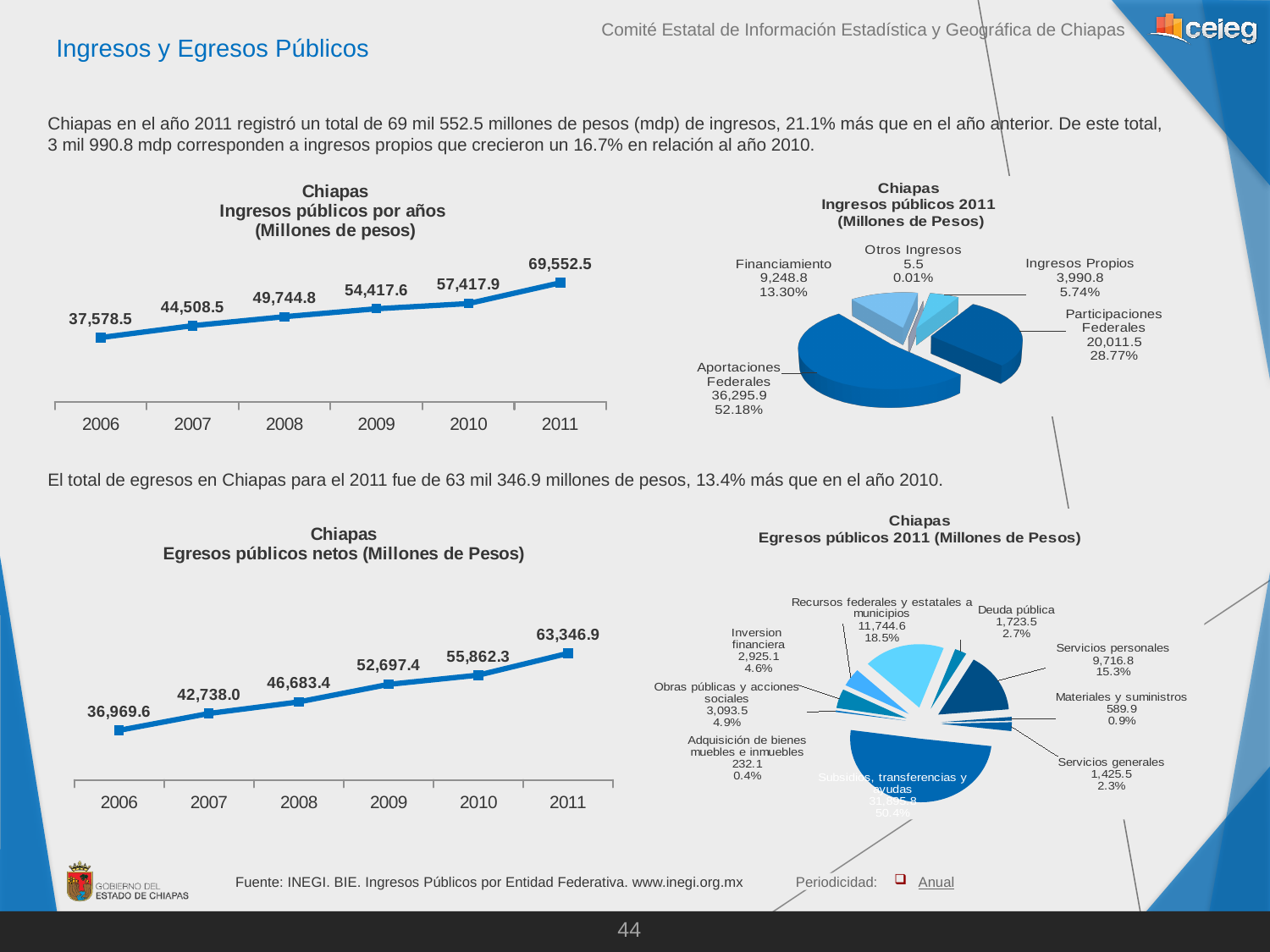

Ingresos y Egresos Públicos
Chiapas en el año 2011 registró un total de 69 mil 552.5 millones de pesos (mdp) de ingresos, 21.1% más que en el año anterior. De este total, 3 mil 990.8 mdp corresponden a ingresos propios que crecieron un 16.7% en relación al año 2010.

### Chart: Chiapas
Ingresos públicos por años
(Millones de pesos)

| Category |  |
|---|---|
| 2006 | 37578.466203 |
| 2007 | 44508.542729 |
| 2008 | 49744.793942000004 |
| 2009 | 54417.576767 |
| 2010 | 57417.860265 |
| 2011 | 69552.471862 |

[unsupported chart]

El total de egresos en Chiapas para el 2011 fue de 63 mil 346.9 millones de pesos, 13.4% más que en el año 2010.

### Chart: Chiapas
Egresos públicos netos (Millones de Pesos)

| Category |  |
|---|---|
| 2006 | 36969.62853199999 |
| 2007 | 42737.957839 |
| 2008 | 46683.39726599999 |
| 2009 | 52697.369507999996 |
| 2010 | 55862.272649 |
| 2011 | 63346.884616 |

### Chart: Chiapas
Egresos públicos 2011 (Millones de Pesos)

| Category |  |
|---|---|
| Servicios personales  | 9716.847559 |
| Materiales y suministros  | 589.866701 |
| Servicios generales  | 1425.518108 |
| Subsidios, transferencias y ayudas  | 31895.752942000003 |
| Adquisición de bienes muebles e inmuebles  | 232.089381 |
| Obras públicas y acciones sociales  | 3093.497542 |
| Inversion financiera  | 2925.147628 |
| Recursos federales y estatales a municipios  | 11744.633509 |
| Deuda pública  | 1723.531246 |
Fuente: INEGI. BIE. Ingresos Públicos por Entidad Federativa. www.inegi.org.mx
Periodicidad:
Anual
44